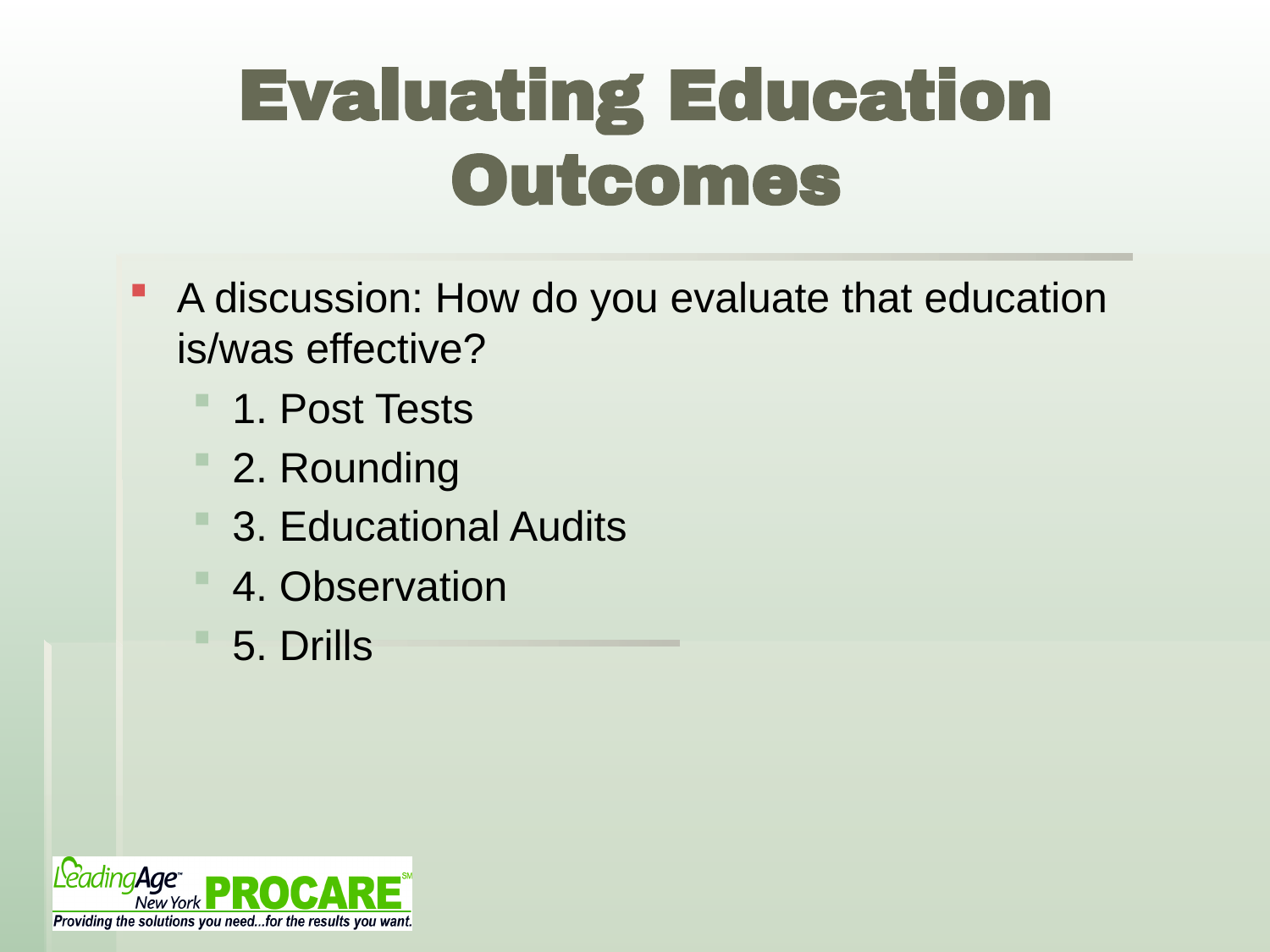

# Evaluating Education Outcomes
A discussion: How do you evaluate that education is/was effective?
1. Post Tests
2. Rounding
3. Educational Audits
4. Observation
5. Drills